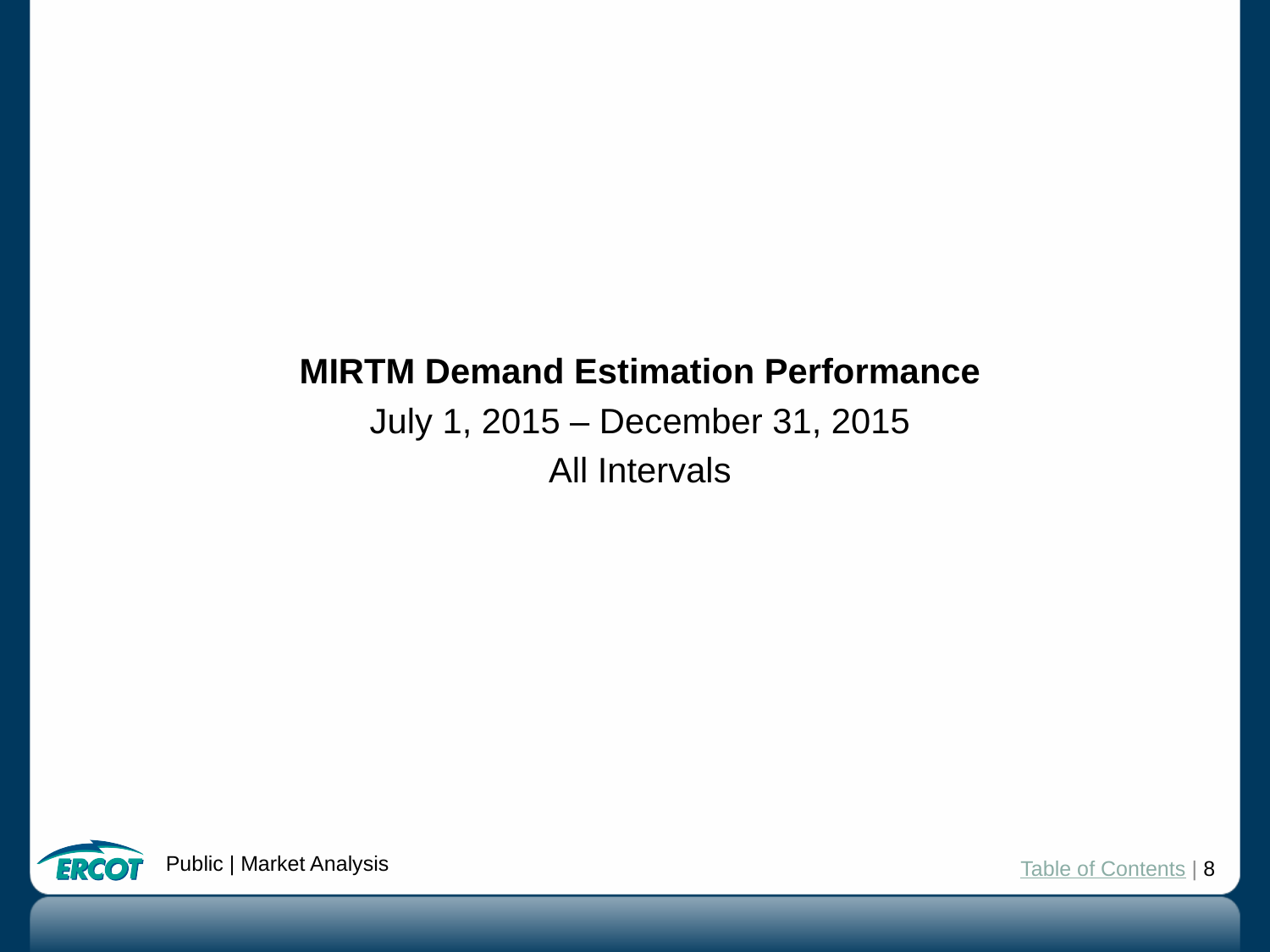

MIRTM Demand Estimation Performance
July 1, 2015 – December 31, 2015
All Intervals